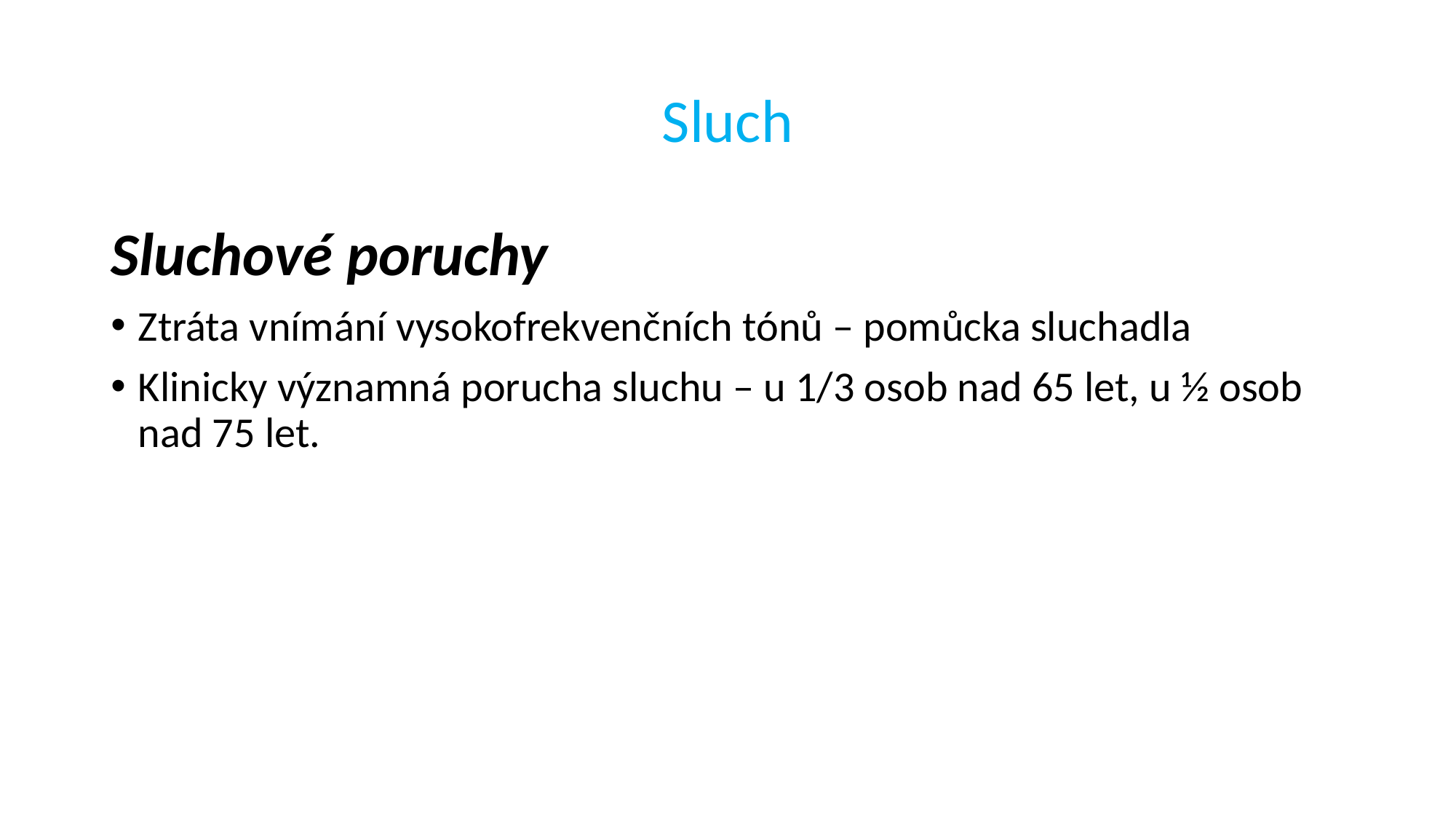

# Sluch
Sluchové poruchy
Ztráta vnímání vysokofrekvenčních tónů – pomůcka sluchadla
Klinicky významná porucha sluchu – u 1/3 osob nad 65 let, u ½ osob nad 75 let.